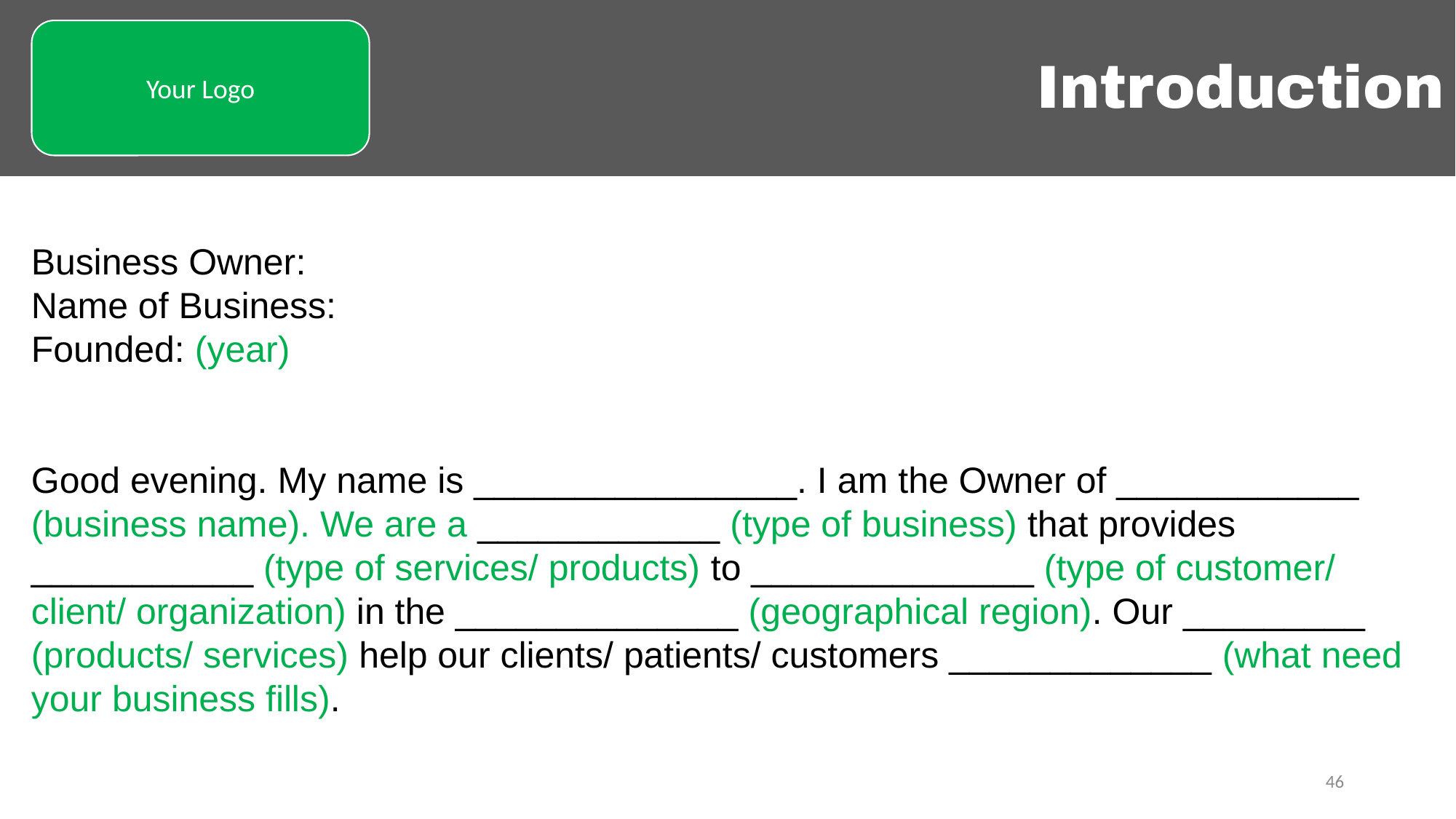

Introduction
Your Logo
Business Owner:
Name of Business:
Founded: (year)

Good evening. My name is ________________. I am the Owner of ____________ (business name). We are a ____________ (type of business) that provides ___________ (type of services/ products) to ______________ (type of customer/ client/ organization) in the ______________ (geographical region). Our _________ (products/ services) help our clients/ patients/ customers _____________ (what need your business fills).
46